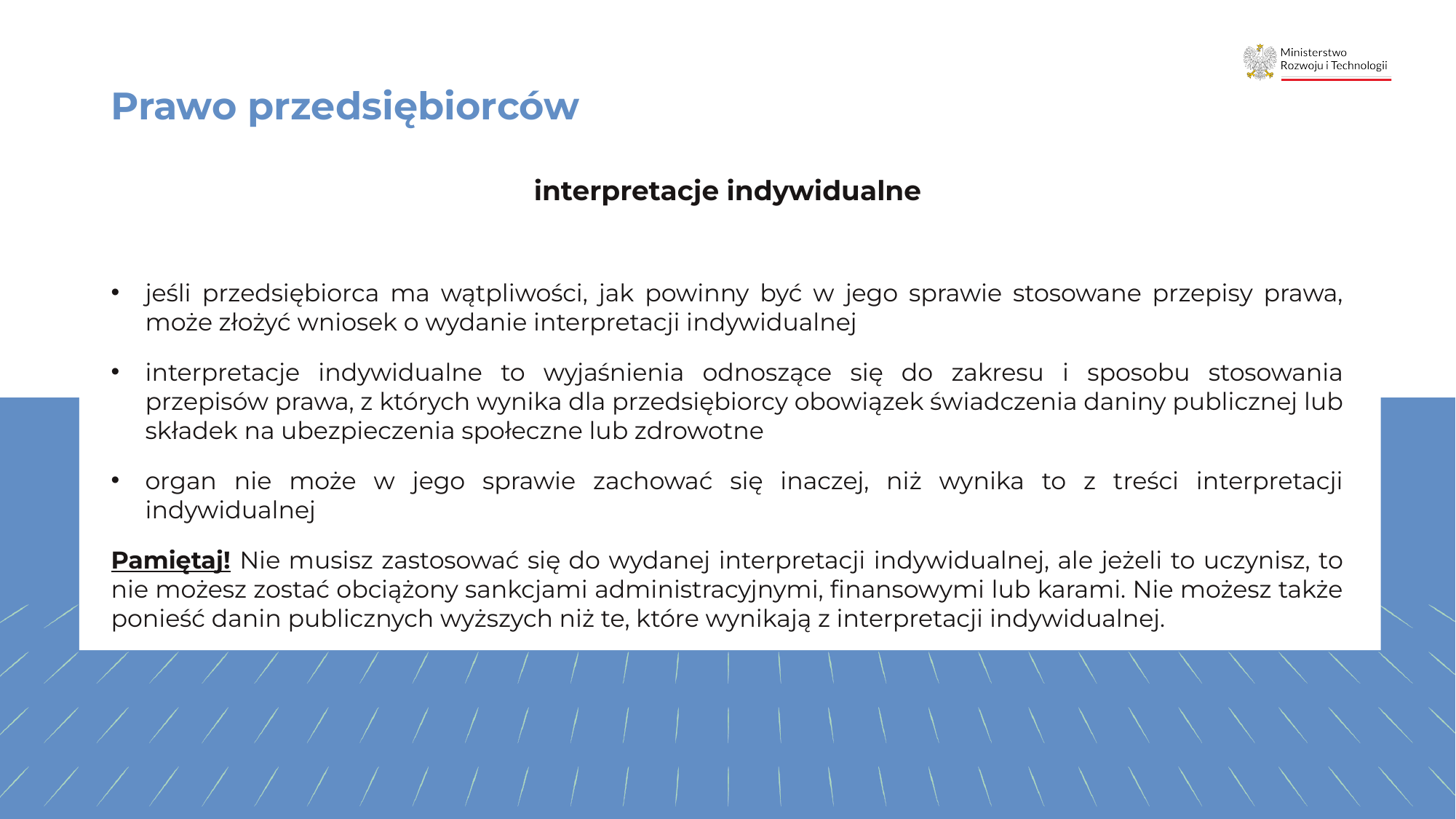

# Prawo przedsiębiorców
interpretacje indywidualne
jeśli przedsiębiorca ma wątpliwości, jak powinny być w jego sprawie stosowane przepisy prawa, może złożyć wniosek o wydanie interpretacji indywidualnej
interpretacje indywidualne to wyjaśnienia odnoszące się do zakresu i sposobu stosowania przepisów prawa, z których wynika dla przedsiębiorcy obowiązek świadczenia daniny publicznej lub składek na ubezpieczenia społeczne lub zdrowotne
organ nie może w jego sprawie zachować się inaczej, niż wynika to z treści interpretacji indywidualnej
Pamiętaj! Nie musisz zastosować się do wydanej interpretacji indywidualnej, ale jeżeli to uczynisz, to nie możesz zostać obciążony sankcjami administracyjnymi, finansowymi lub karami. Nie możesz także ponieść danin publicznych wyższych niż te, które wynikają z interpretacji indywidualnej.